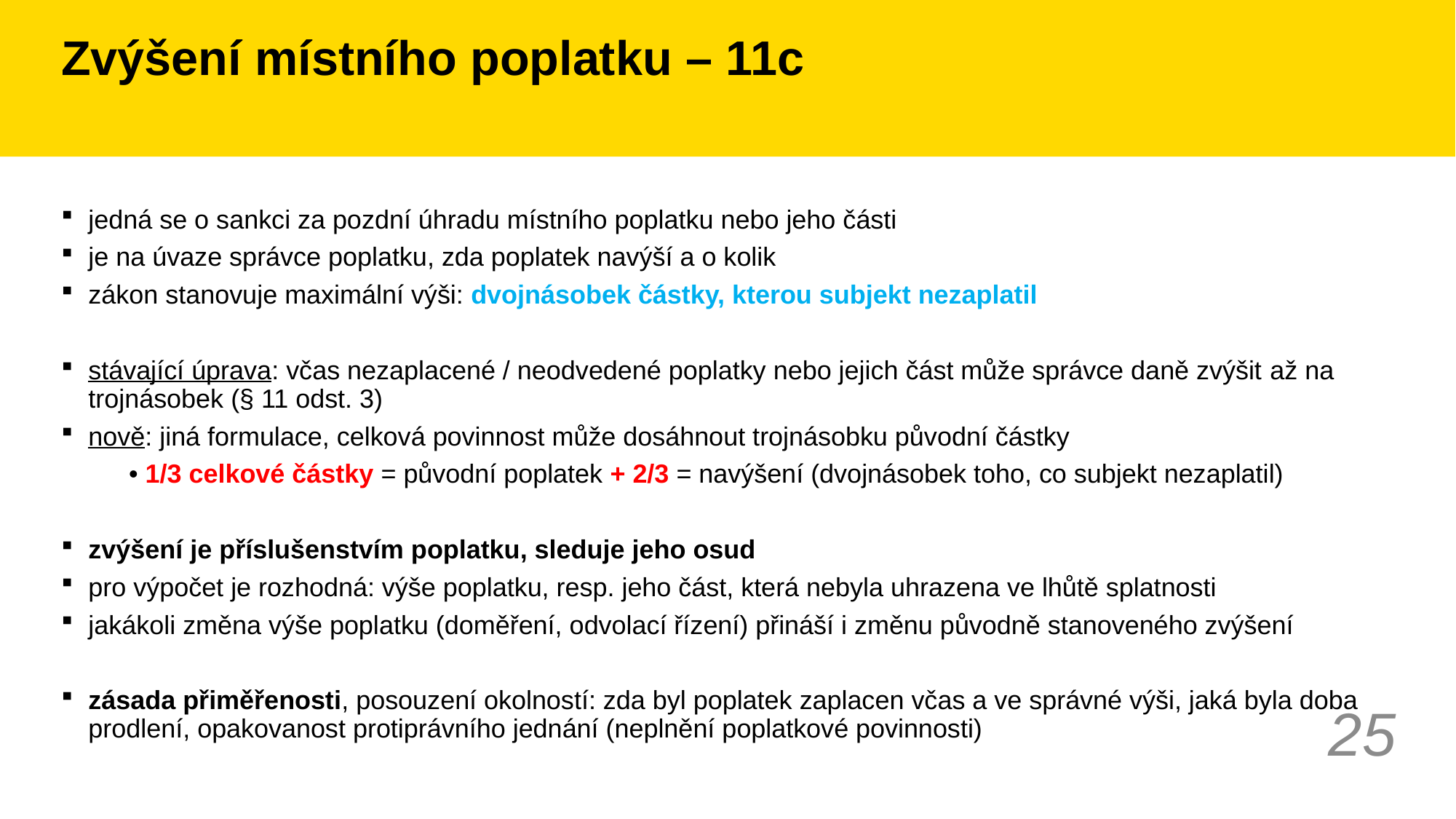

# Zvýšení místního poplatku – 11c
jedná se o sankci za pozdní úhradu místního poplatku nebo jeho části
je na úvaze správce poplatku, zda poplatek navýší a o kolik
zákon stanovuje maximální výši: dvojnásobek částky, kterou subjekt nezaplatil

stávající úprava: včas nezaplacené / neodvedené poplatky nebo jejich část může správce daně zvýšit až na trojnásobek (§ 11 odst. 3)
nově: jiná formulace, celková povinnost může dosáhnout trojnásobku původní částky
	• 1/3 celkové částky = původní poplatek + 2/3 = navýšení (dvojnásobek toho, co subjekt nezaplatil)

zvýšení je příslušenstvím poplatku, sleduje jeho osud
pro výpočet je rozhodná: výše poplatku, resp. jeho část, která nebyla uhrazena ve lhůtě splatnosti
jakákoli změna výše poplatku (doměření, odvolací řízení) přináší i změnu původně stanoveného zvýšení

zásada přiměřenosti, posouzení okolností: zda byl poplatek zaplacen včas a ve správné výši, jaká byla doba prodlení, opakovanost protiprávního jednání (neplnění poplatkové povinnosti)
25